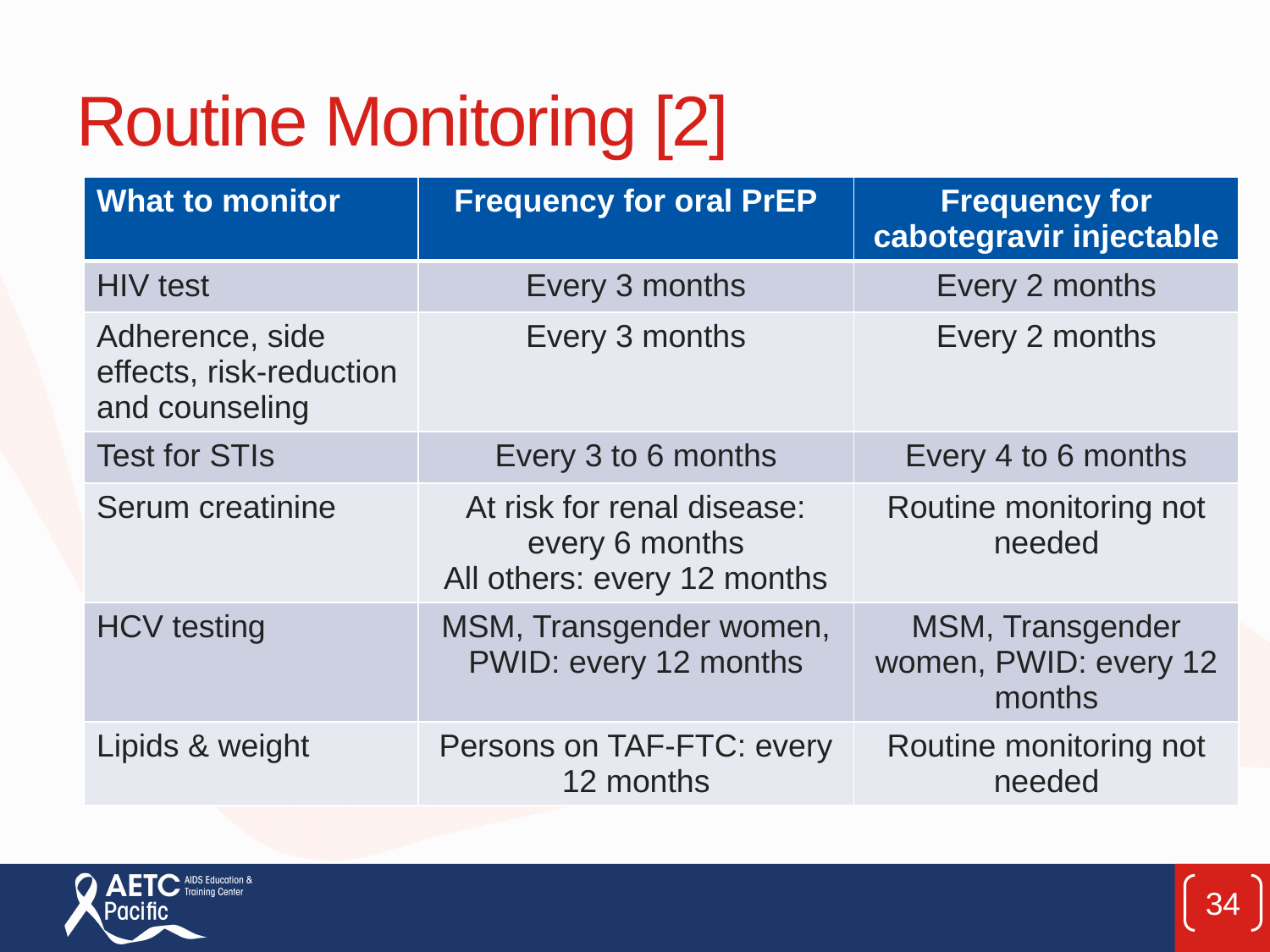

# Routine Monitoring [2]
| What to monitor | Frequency for oral PrEP | Frequency for cabotegravir injectable |
| --- | --- | --- |
| HIV test | Every 3 months | Every 2 months |
| Adherence, side effects, risk-reduction and counseling | Every 3 months | Every 2 months |
| Test for STIs | Every 3 to 6 months | Every 4 to 6 months |
| Serum creatinine | At risk for renal disease: every 6 months All others: every 12 months | Routine monitoring not needed |
| HCV testing | MSM, Transgender women, PWID: every 12 months | MSM, Transgender women, PWID: every 12 months |
| Lipids & weight | Persons on TAF-FTC: every 12 months | Routine monitoring not needed |
34